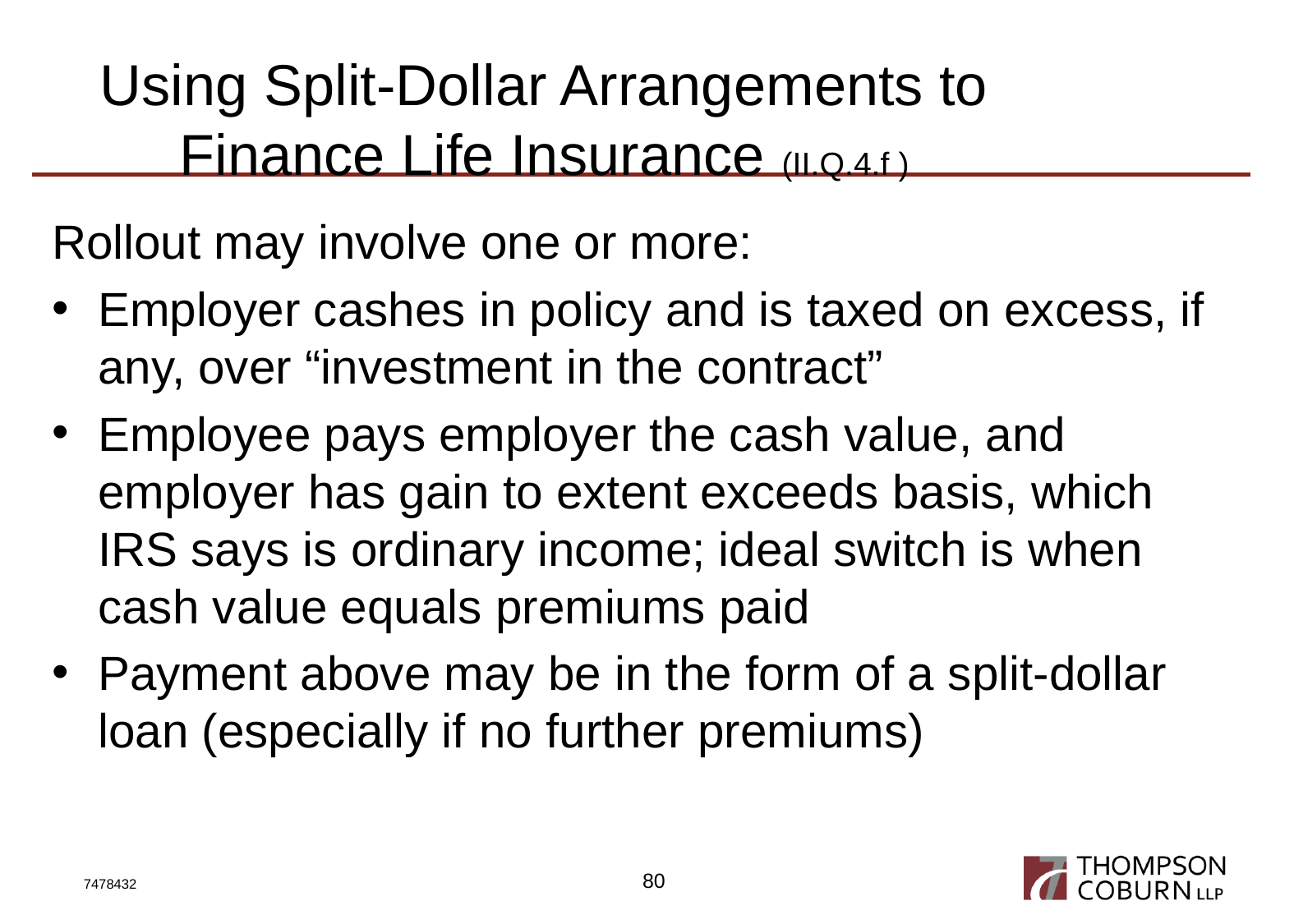

# Using Split-Dollar Arrangements to Finance Life Insurance (II.Q.4.f )
Rollout may involve one or more:
Employer cashes in policy and is taxed on excess, if any, over “investment in the contract”
Employee pays employer the cash value, and employer has gain to extent exceeds basis, which IRS says is ordinary income; ideal switch is when cash value equals premiums paid
Payment above may be in the form of a split-dollar loan (especially if no further premiums)